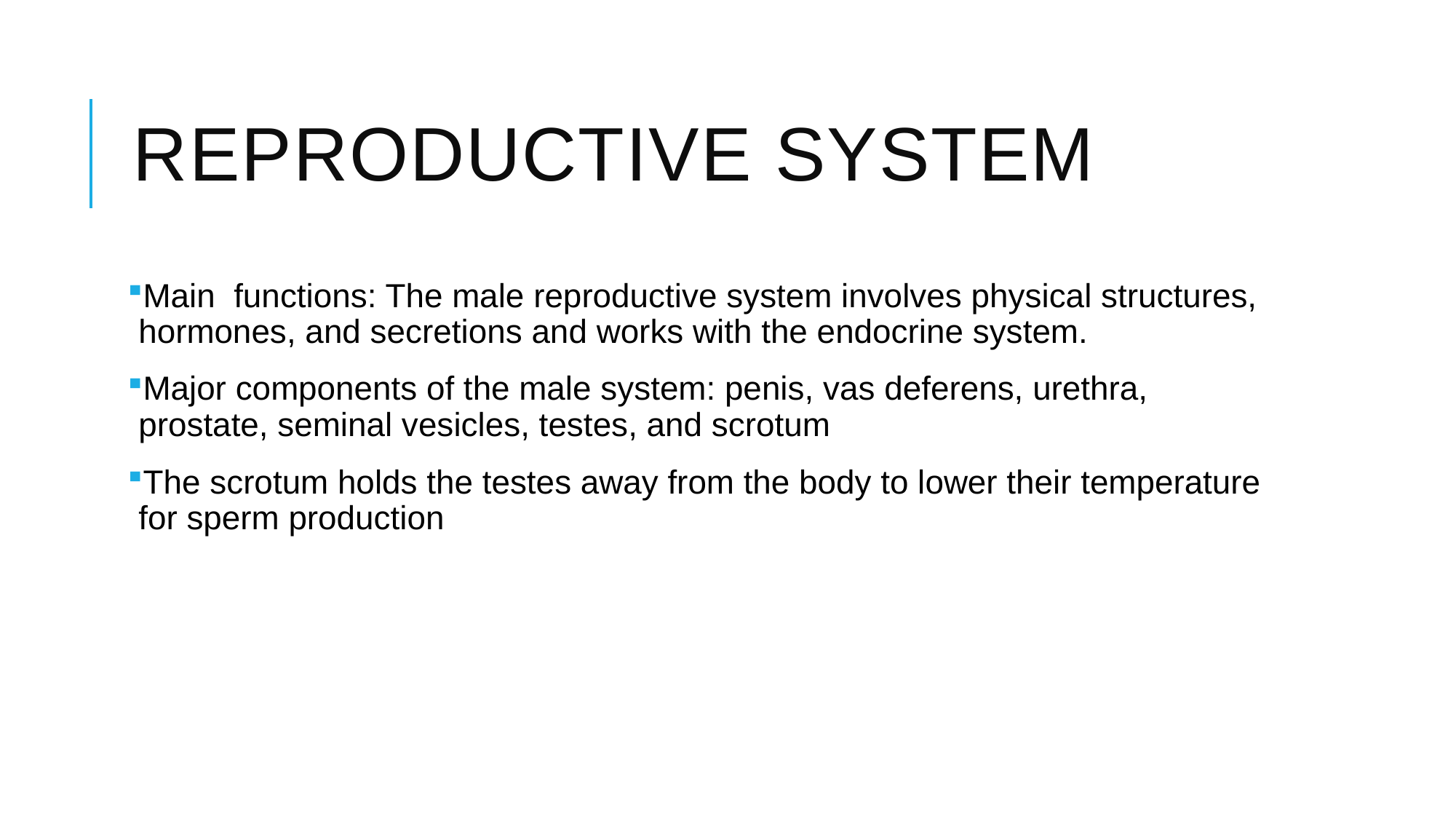

# Reproductive system
Main  functions: The male reproductive system involves physical structures, hormones, and secretions and works with the endocrine system.
Major components of the male system: penis, vas deferens, urethra, prostate, seminal vesicles, testes, and scrotum
The scrotum holds the testes away from the body to lower their temperature for sperm production